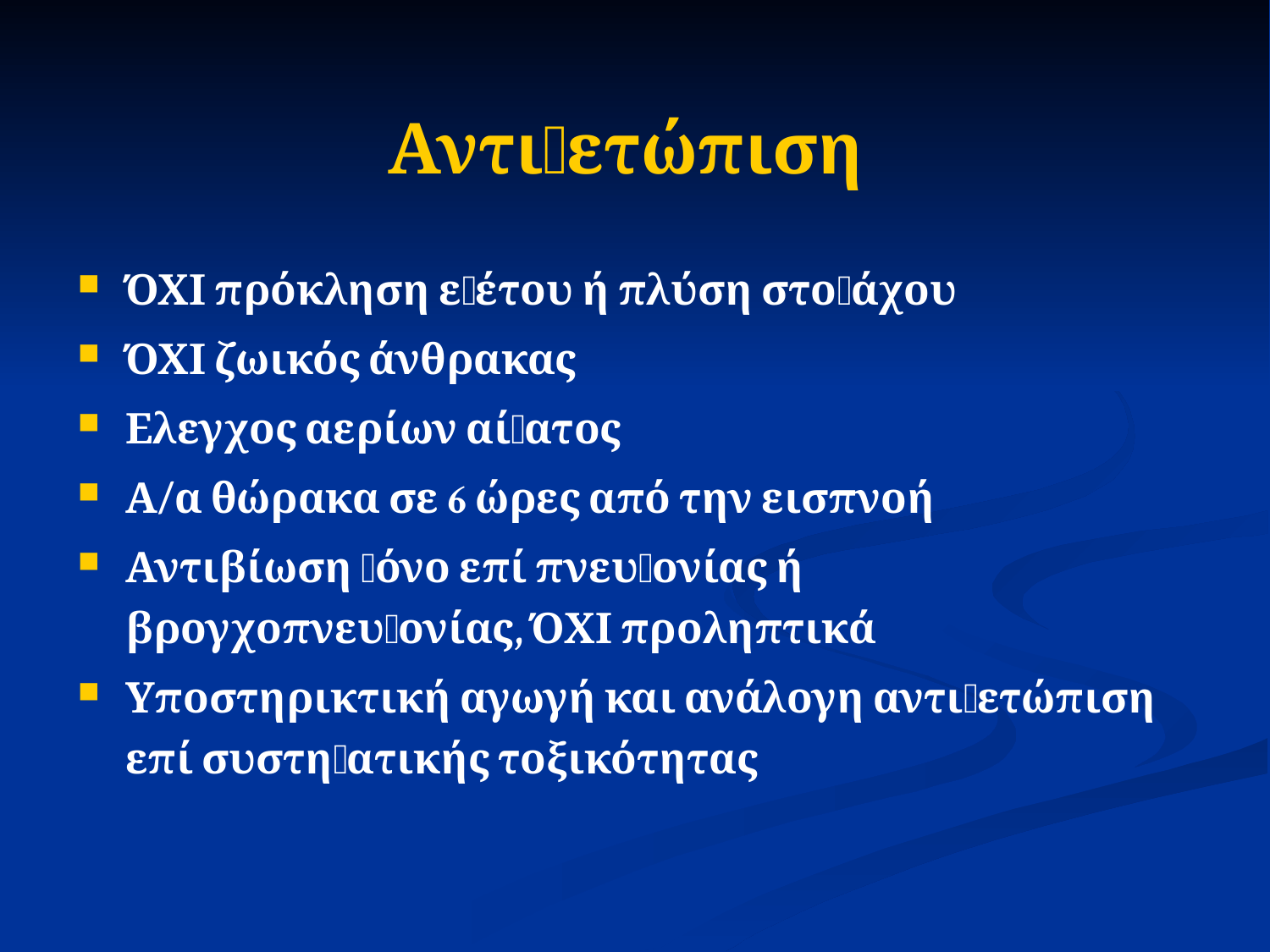

# Αντιμετώπιση
ΌΧΙ πρόκληση εμέτου ή πλύση στομάχου
ΌΧΙ ζωικός άνθρακας
Ελεγχος αερίων αίματος
Α/α θώρακα σε 6 ώρες από την εισπνοή
Αντιβίωση μόνο επί πνευμονίας ή βρογχοπνευμονίας, ΌΧΙ προληπτικά
Υποστηρικτική αγωγή και ανάλογη αντιμετώπιση επί συστηματικής τοξικότητας